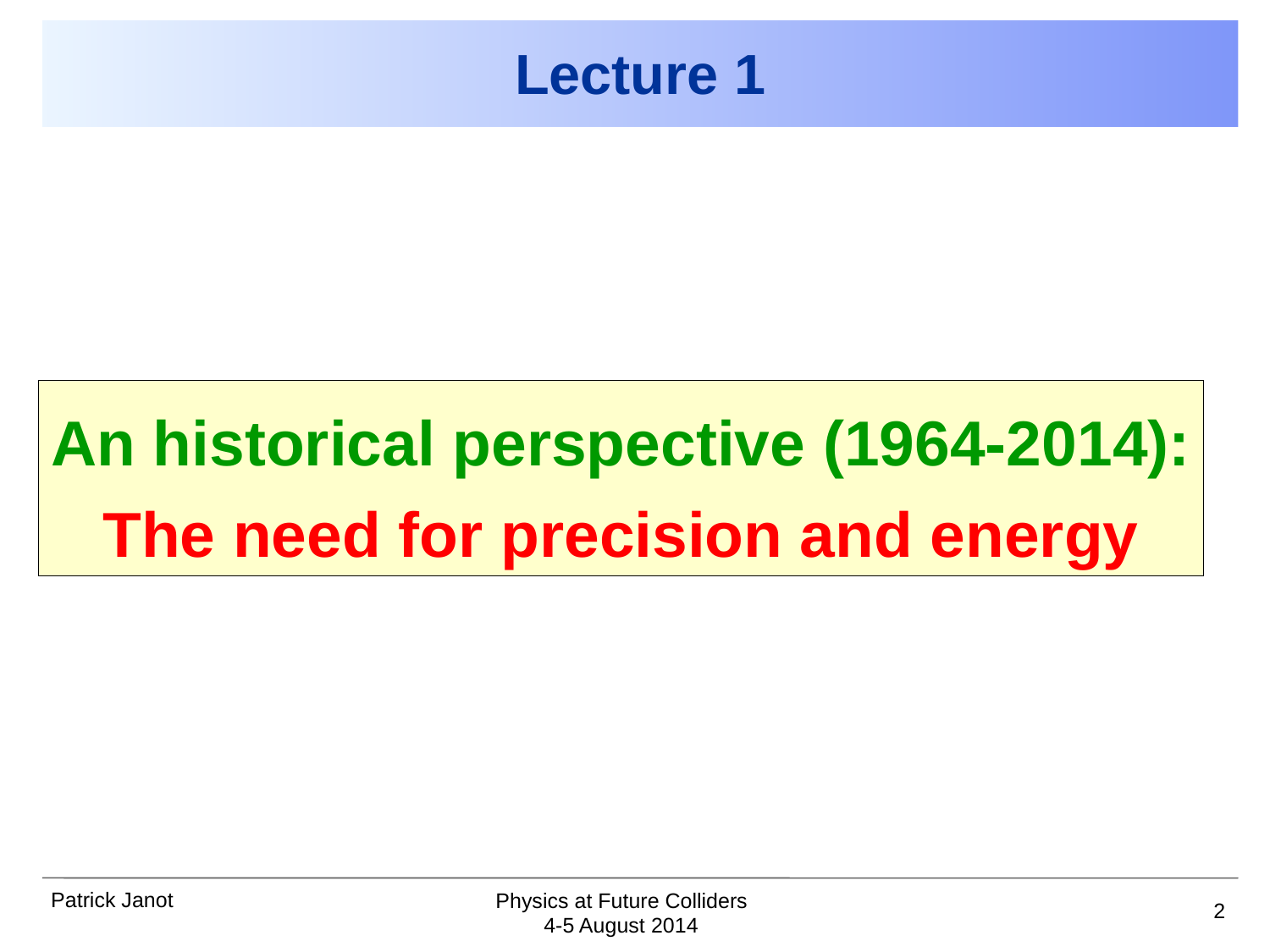

# Lecture 1

An historical perspective (1964-2014):
The need for precision and energy
2
Physics at Future Colliders
4-5 August 2014